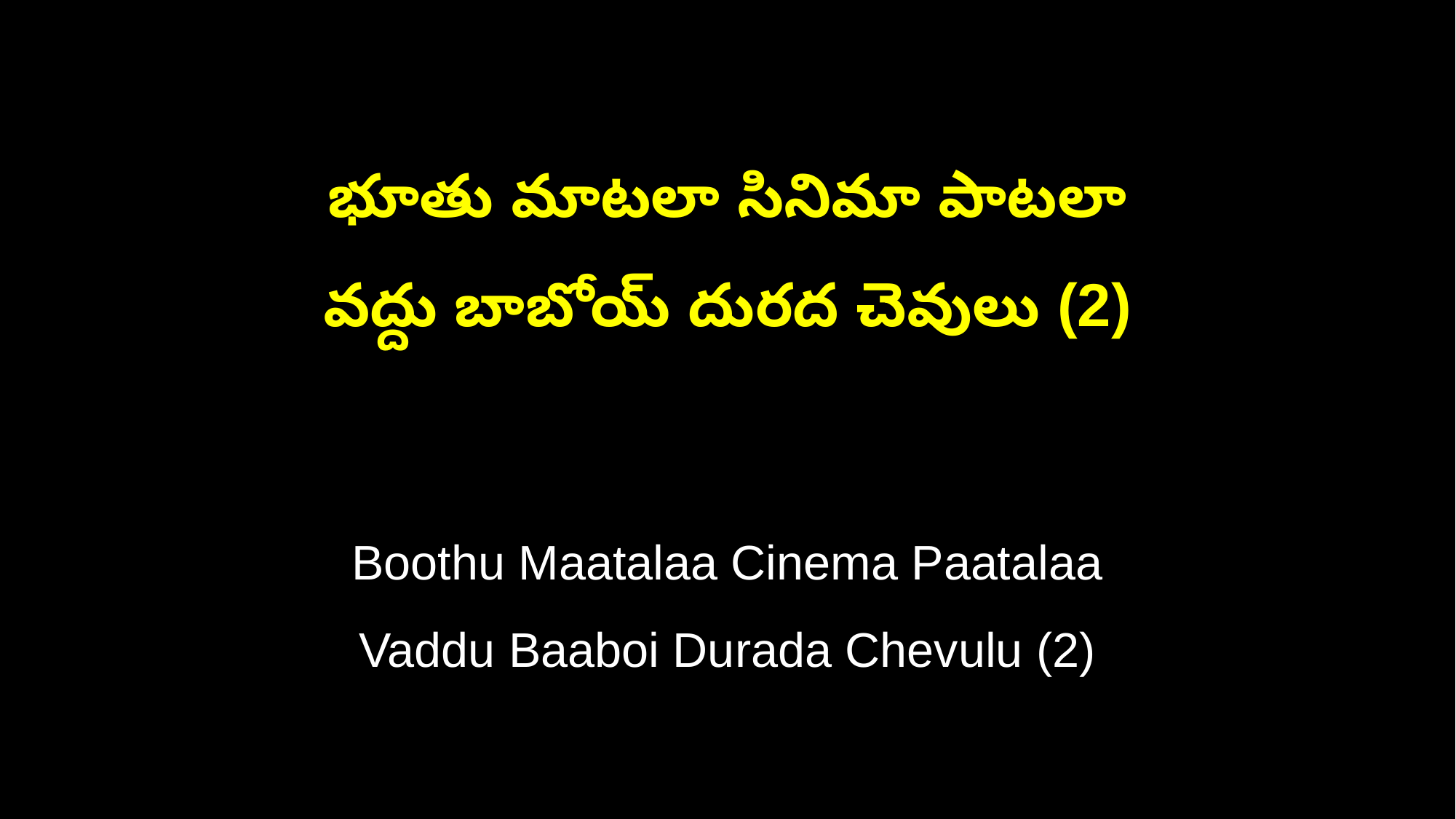

భూతు మాటలా సినిమా పాటలా
వద్దు బాబోయ్ దురద చెవులు (2)
Boothu Maatalaa Cinema Paatalaa
Vaddu Baaboi Durada Chevulu (2)